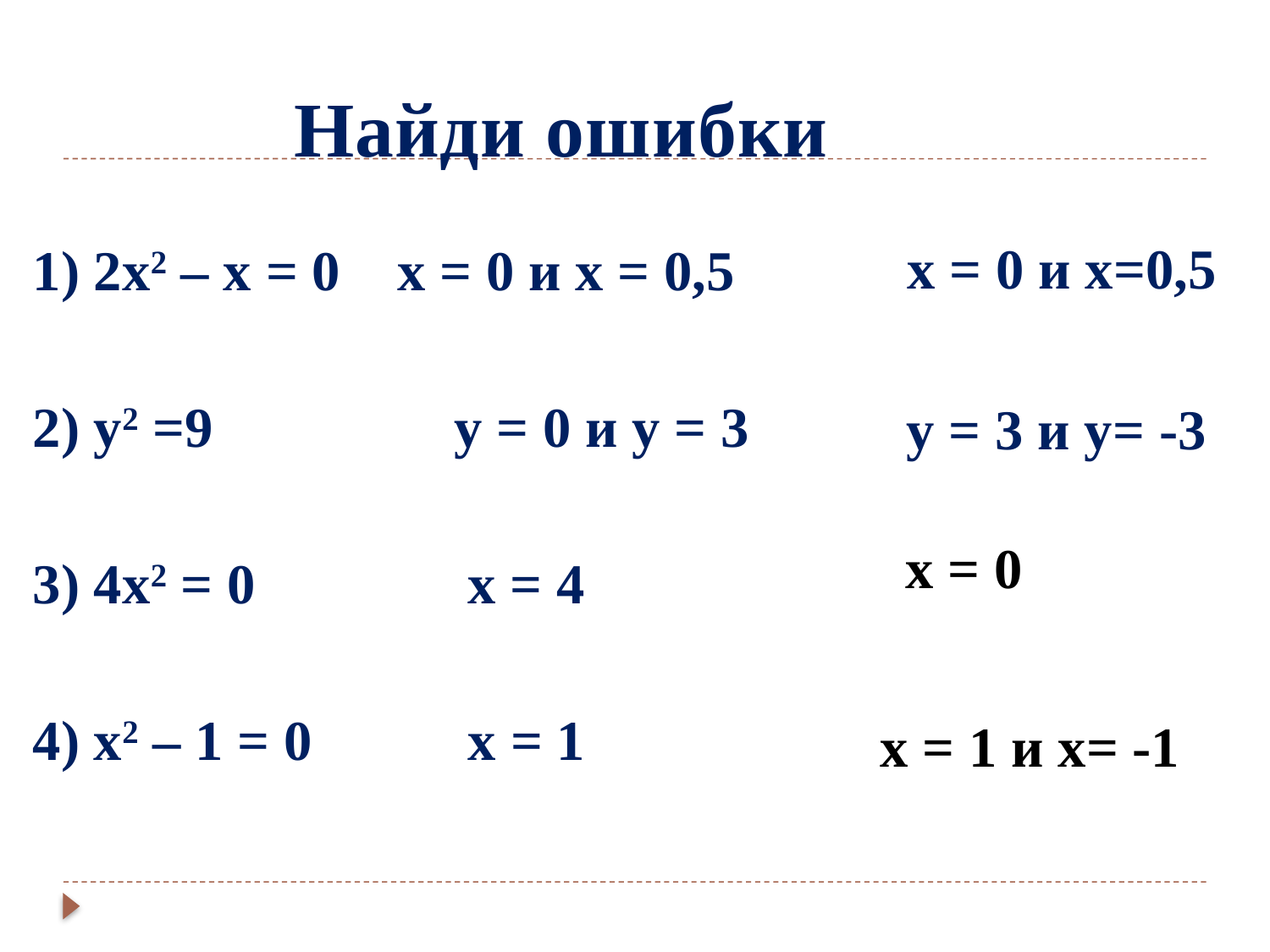

# Найди ошибки
x = 0 и х=0,5
1) 2x2 – x = 0    x = 0 и х = 0,5

2) y2 =9                 y = 0 и у = 3

3) 4x2 = 0               x = 4

4) x2 – 1 = 0           x = 1

y = 3 и у= -3
x = 0
 x = 1 и x= -1